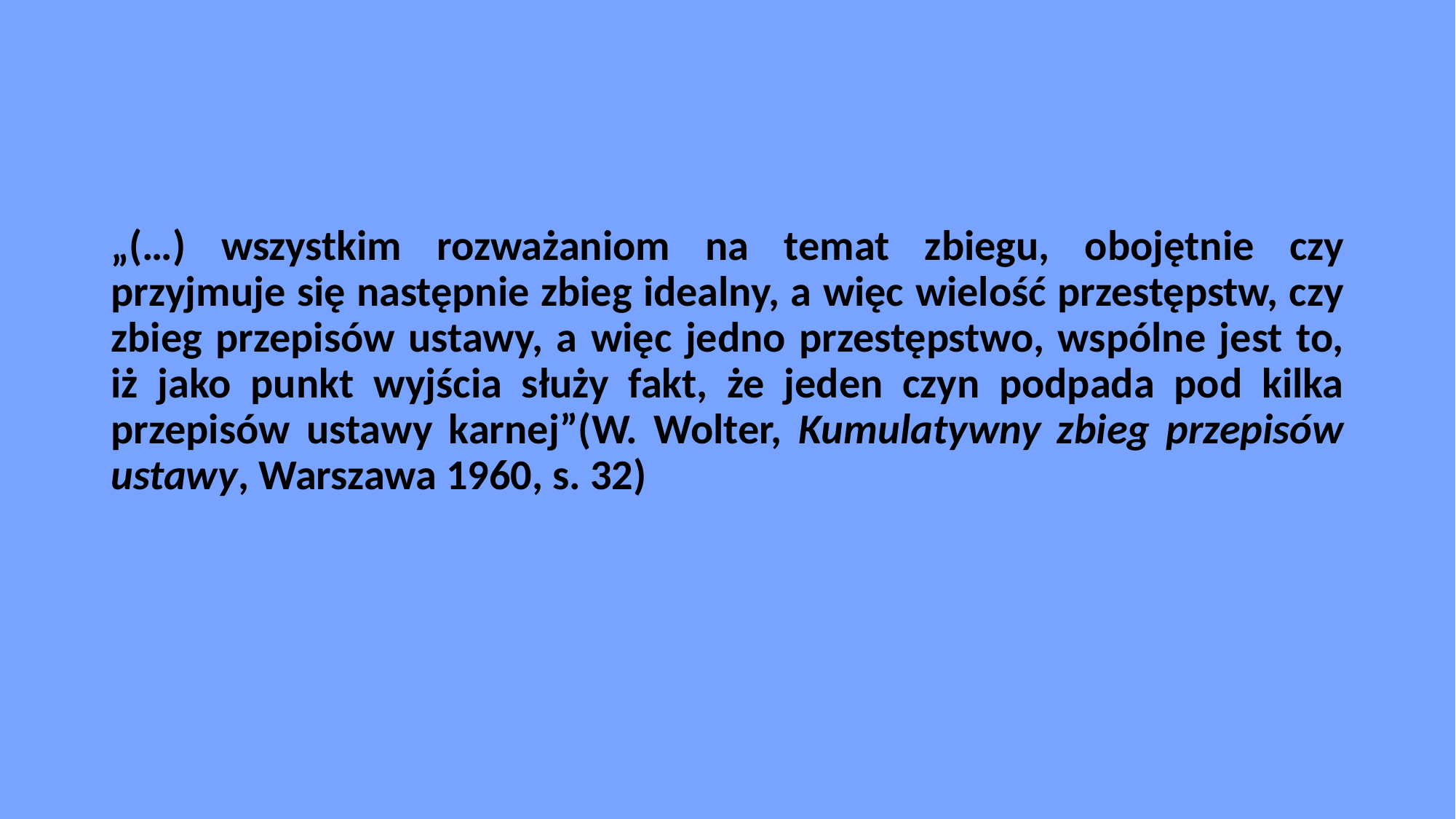

„(…) wszystkim rozważaniom na temat zbiegu, obojętnie czy przyjmuje się następnie zbieg idealny, a więc wielość przestępstw, czy zbieg przepisów ustawy, a więc jedno przestępstwo, wspólne jest to, iż jako punkt wyjścia służy fakt, że jeden czyn podpada pod kilka przepisów ustawy karnej”(W. Wolter, Kumulatywny zbieg przepisów ustawy, Warszawa 1960, s. 32)